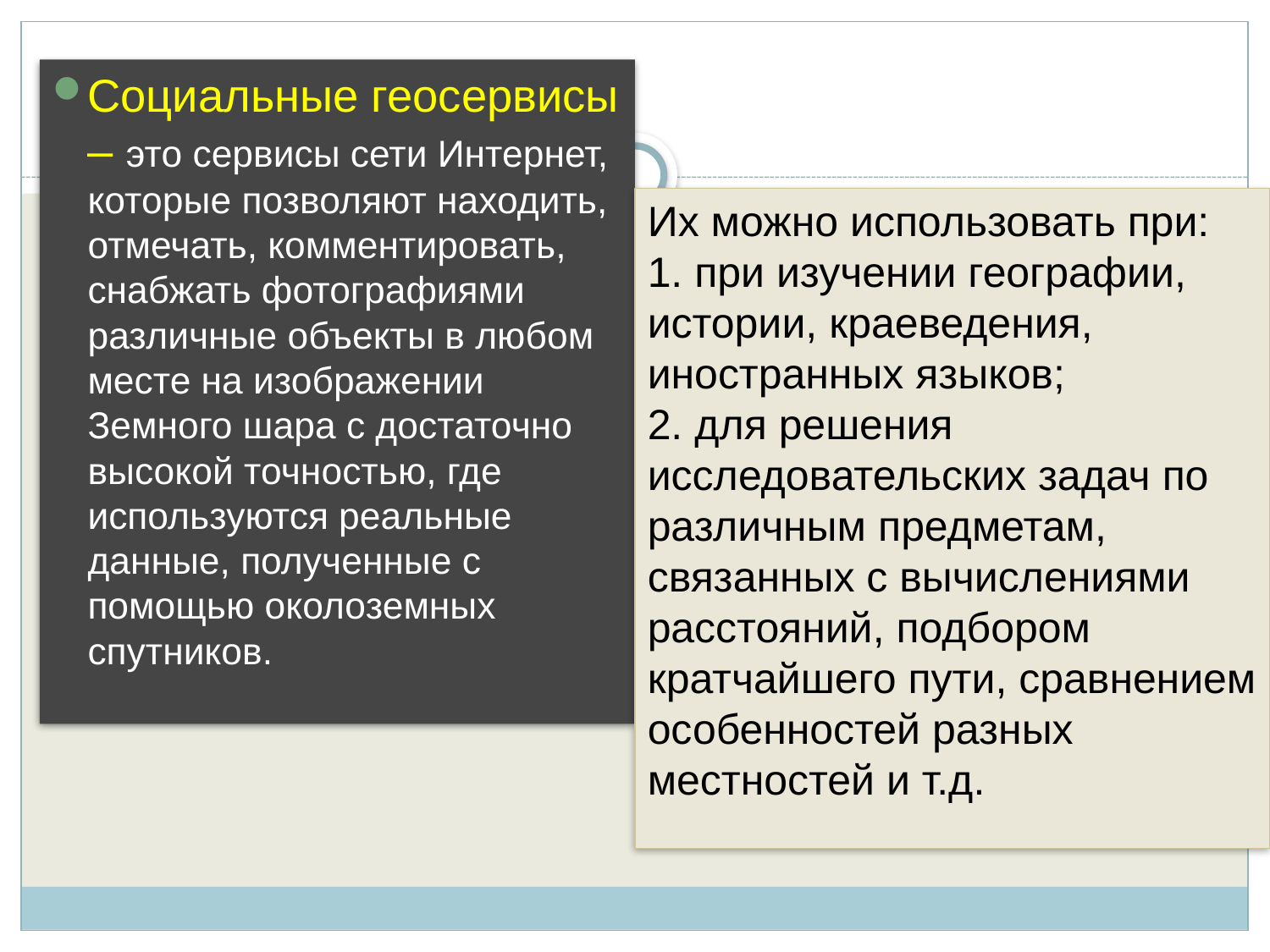

Социальные геосервисы – это сервисы сети Интернет, которые позволяют находить, отмечать, комментировать, снабжать фотографиями различные объекты в любом месте на изображении Земного шара с достаточно высокой точностью, где используются реальные данные, полученные с помощью околоземных спутников.
Их можно использовать при:
1. при изучении географии, истории, краеведения, иностранных языков;
2. для решения исследовательских задач по различным предметам, связанных с вычислениями расстояний, подбором кратчайшего пути, сравнением особенностей разных местностей и т.д.